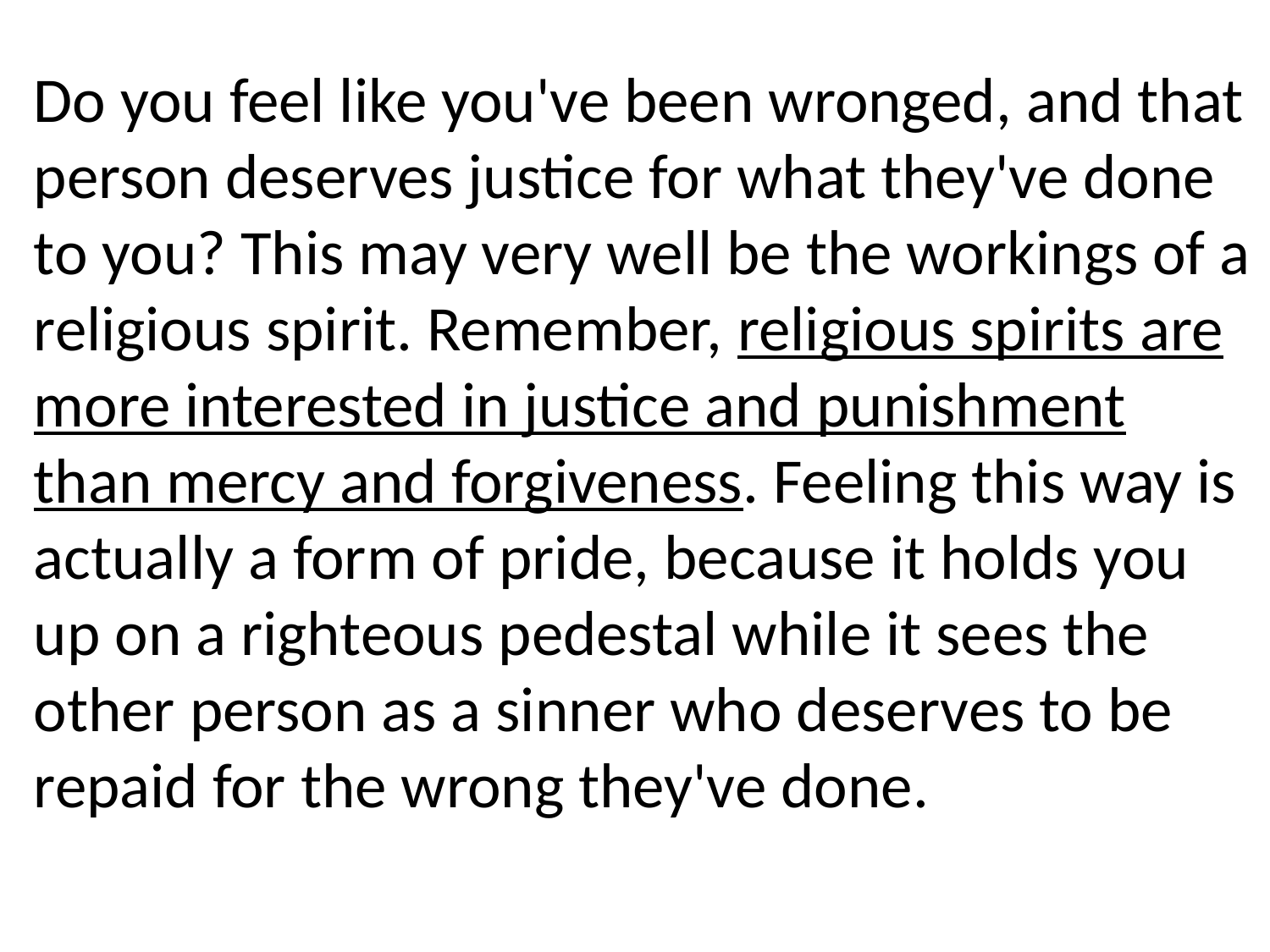

Do you feel like you've been wronged, and that person deserves justice for what they've done to you? This may very well be the workings of a religious spirit. Remember, religious spirits are more interested in justice and punishment than mercy and forgiveness. Feeling this way is actually a form of pride, because it holds you up on a righteous pedestal while it sees the other person as a sinner who deserves to be repaid for the wrong they've done.